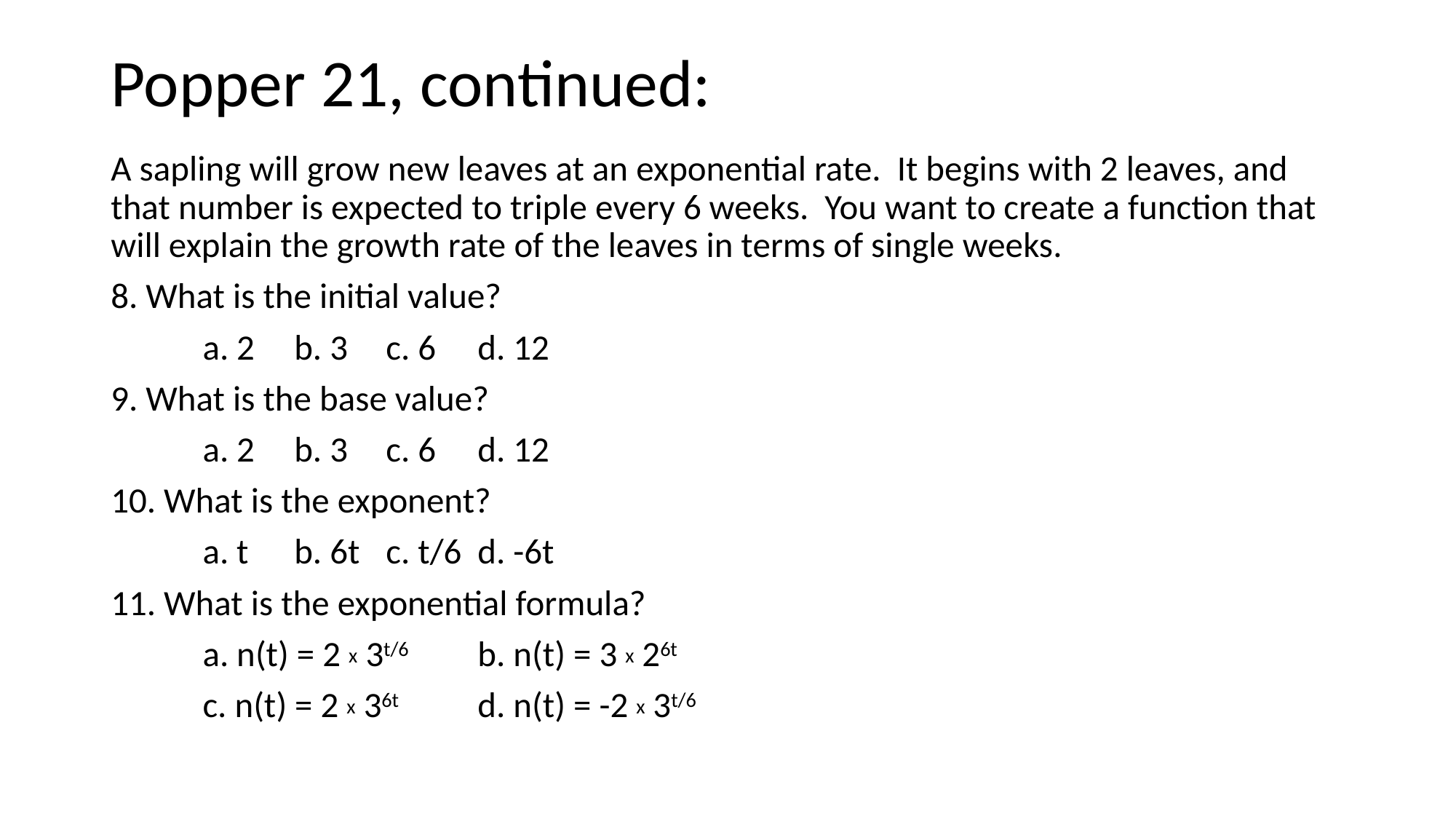

# Popper 21, continued:
A sapling will grow new leaves at an exponential rate.  It begins with 2 leaves, and that number is expected to triple every 6 weeks.  You want to create a function that will explain the growth rate of the leaves in terms of single weeks.
8. What is the initial value?
	a. 2		b. 3		c. 6		d. 12
9. What is the base value?
	a. 2		b. 3		c. 6		d. 12
10. What is the exponent?
	a. t		b. 6t		c. t/6		d. -6t
11. What is the exponential formula?
	a. n(t) = 2 x 3t/6		b. n(t) = 3 x 26t
		c. n(t) = 2 x 36t		d. n(t) = -2 x 3t/6